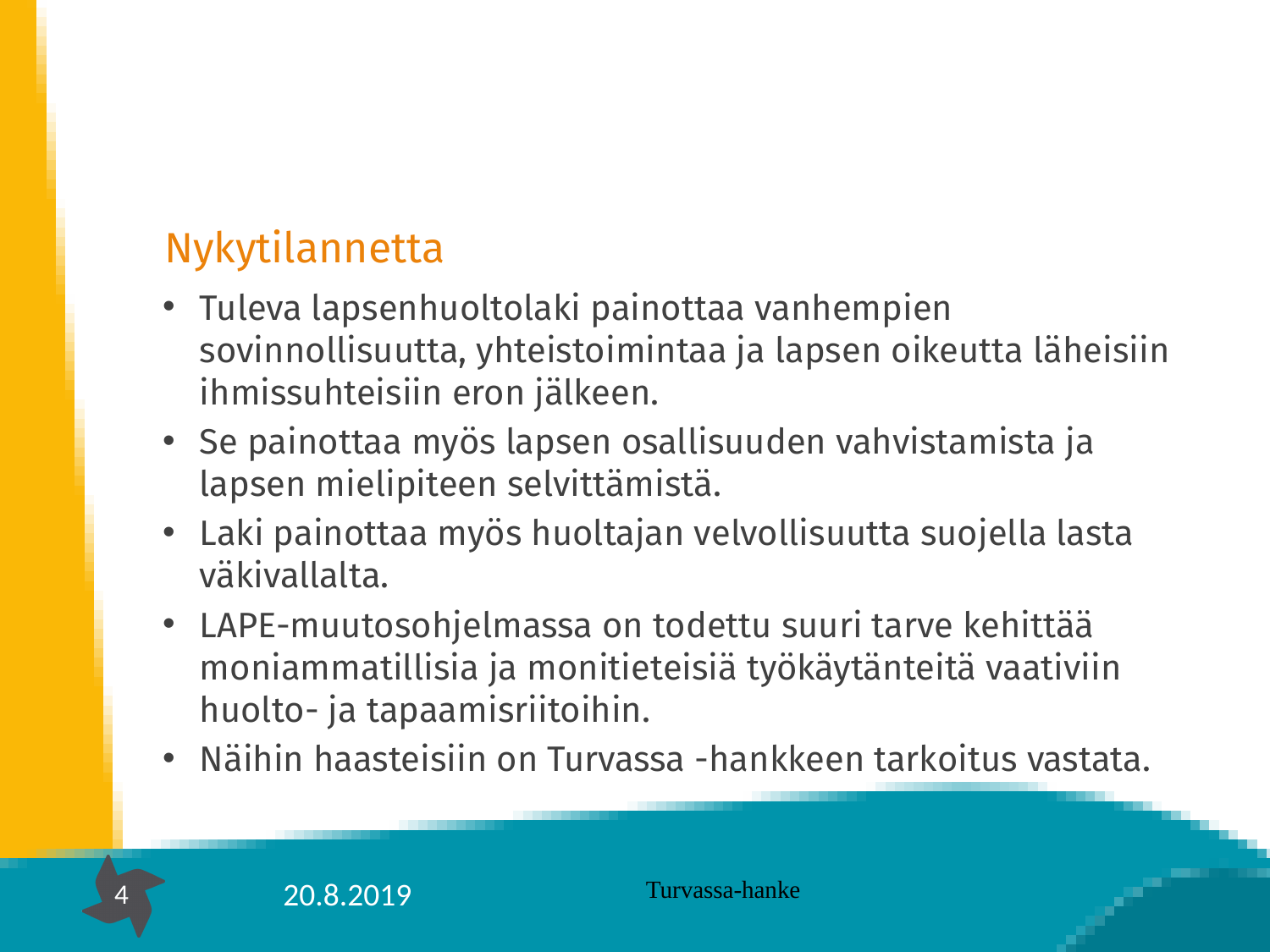

#
Nykytilannetta
Tuleva lapsenhuoltolaki painottaa vanhempien sovinnollisuutta, yhteistoimintaa ja lapsen oikeutta läheisiin ihmissuhteisiin eron jälkeen.
Se painottaa myös lapsen osallisuuden vahvistamista ja lapsen mielipiteen selvittämistä.
Laki painottaa myös huoltajan velvollisuutta suojella lasta väkivallalta.
LAPE-muutosohjelmassa on todettu suuri tarve kehittää moniammatillisia ja monitieteisiä työkäytänteitä vaativiin huolto- ja tapaamisriitoihin.
Näihin haasteisiin on Turvassa -hankkeen tarkoitus vastata.

20.8.2019
Turvassa-hanke
4